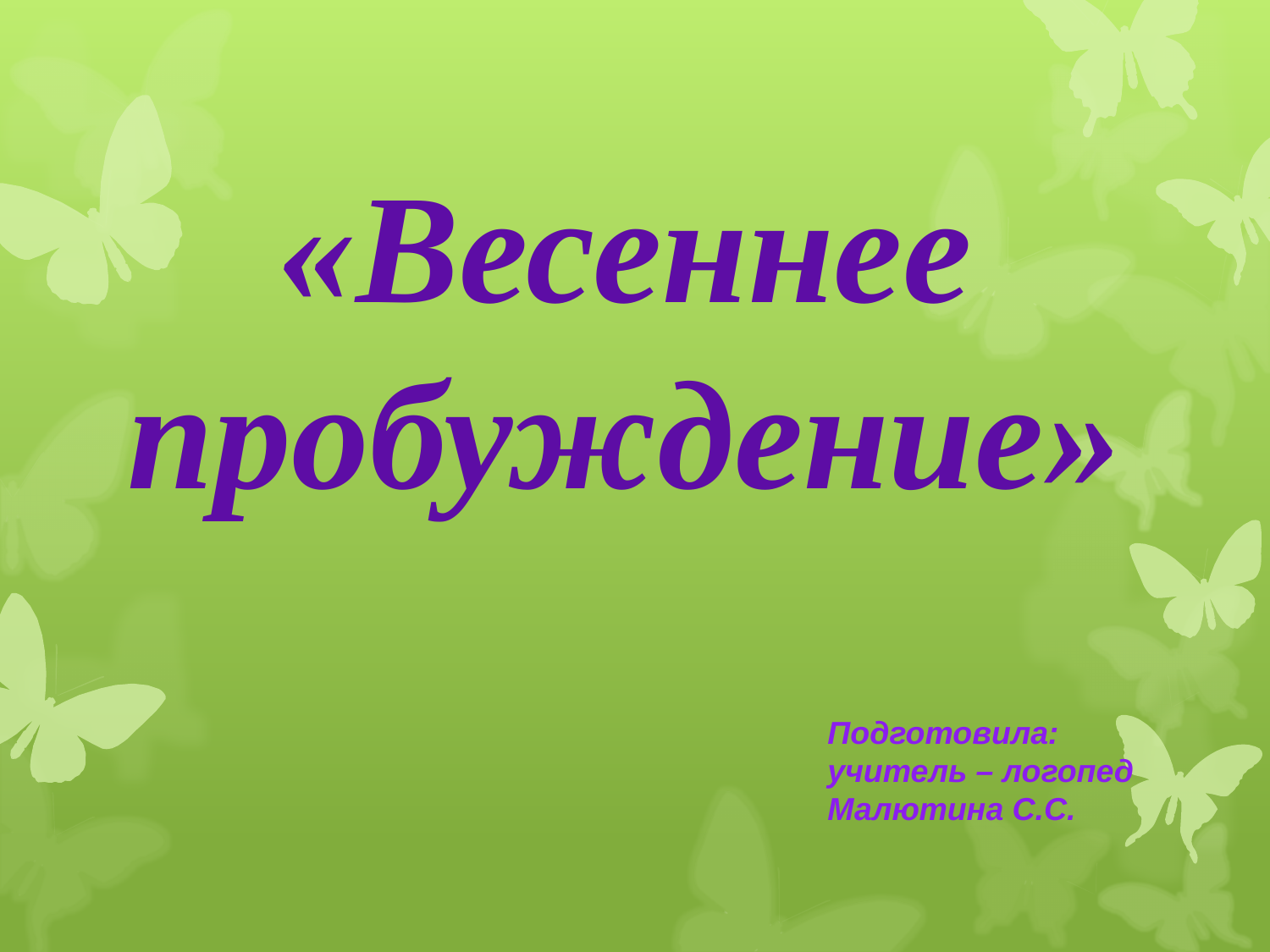

# «Весеннее пробуждение»
Подготовила:
учитель – логопед
Малютина С.С.